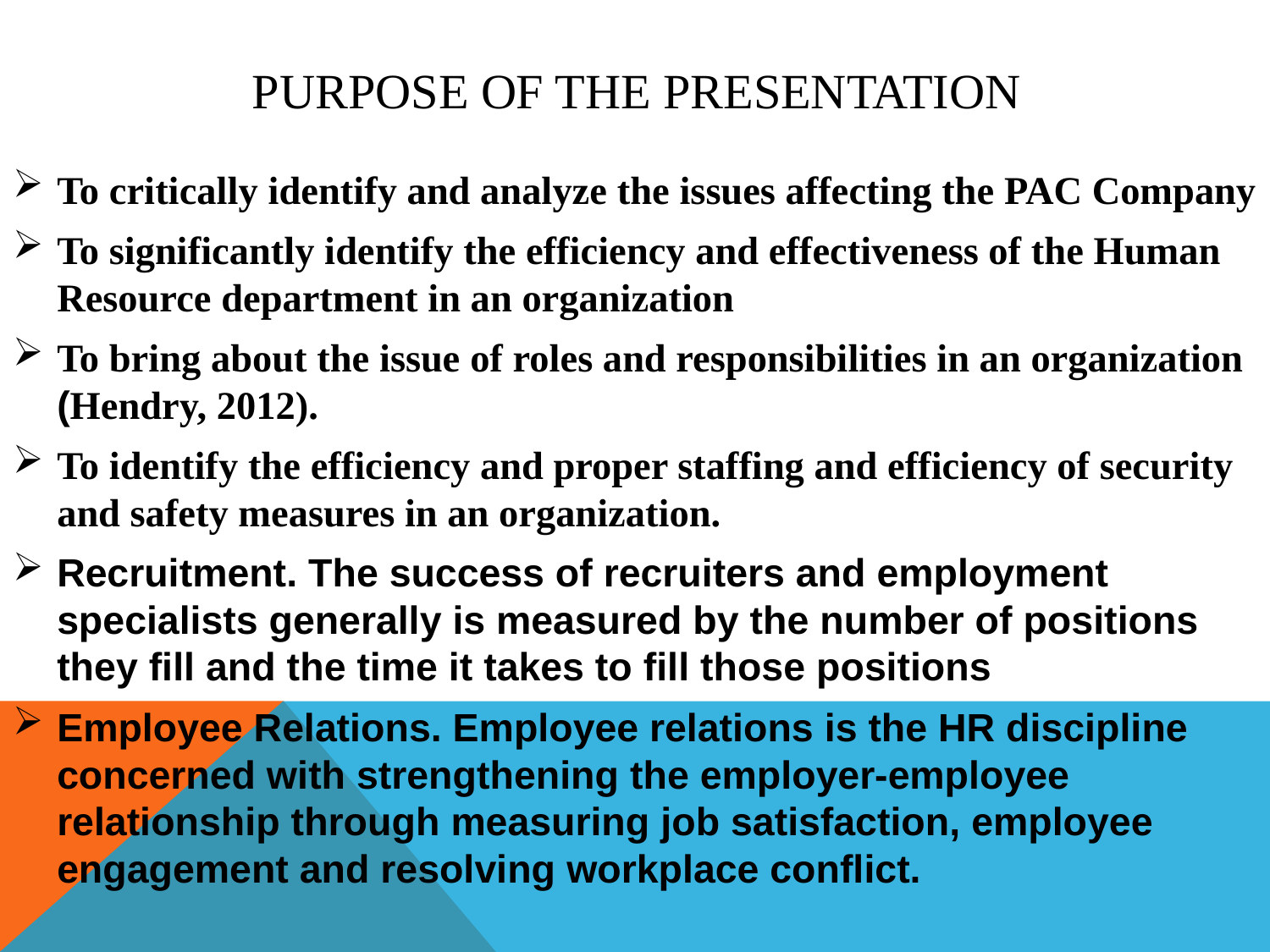

# Purpose of the presentation
To critically identify and analyze the issues affecting the PAC Company
To significantly identify the efficiency and effectiveness of the Human Resource department in an organization
To bring about the issue of roles and responsibilities in an organization (Hendry, 2012).
To identify the efficiency and proper staffing and efficiency of security and safety measures in an organization.
Recruitment. The success of recruiters and employment specialists generally is measured by the number of positions they fill and the time it takes to fill those positions
Employee Relations. Employee relations is the HR discipline concerned with strengthening the employer-employee relationship through measuring job satisfaction, employee engagement and resolving workplace conflict.